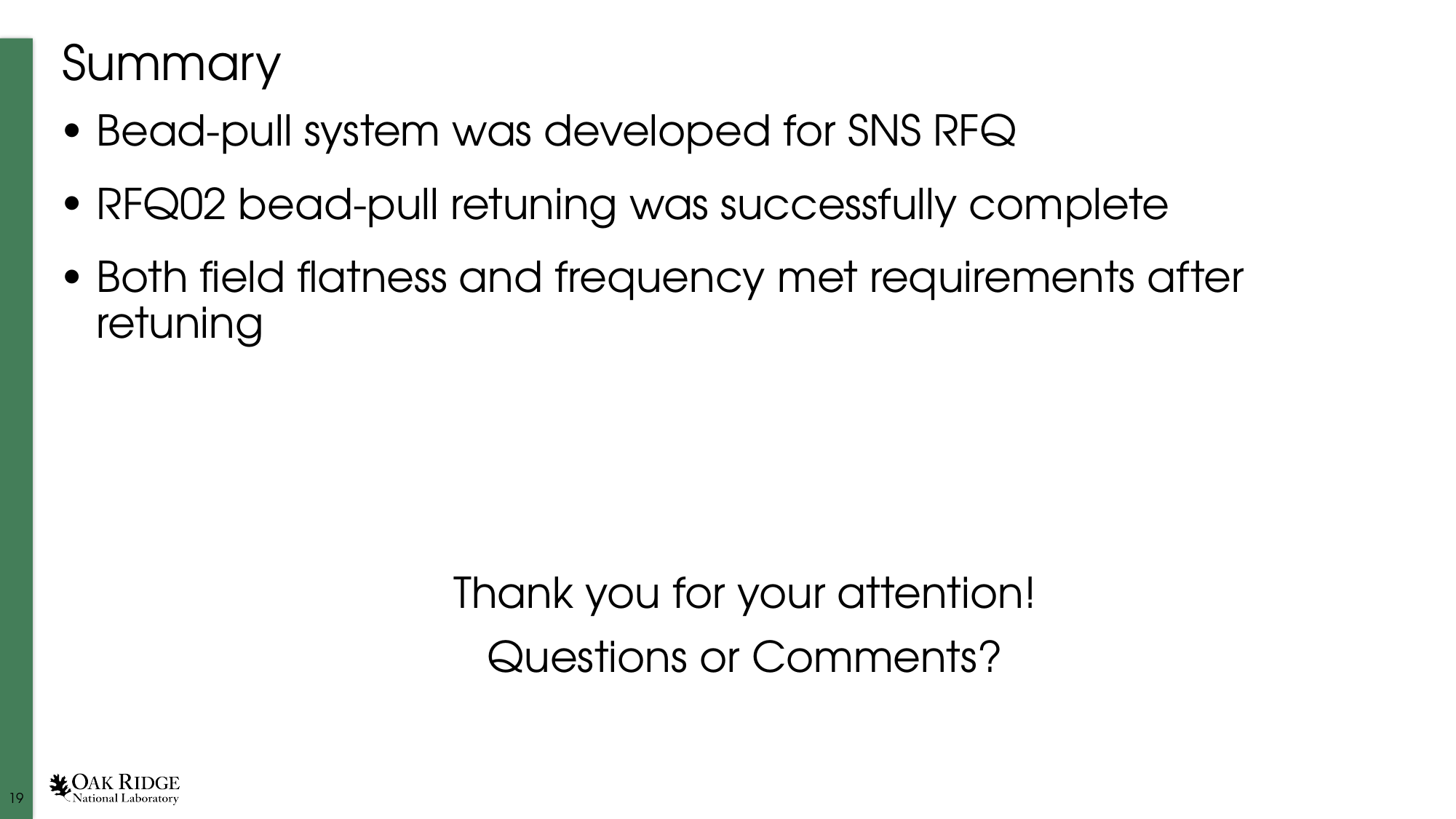

# Summary
Bead-pull system was developed for SNS RFQ
RFQ02 bead-pull retuning was successfully complete
Both field flatness and frequency met requirements after retuning
Thank you for your attention!
Questions or Comments?